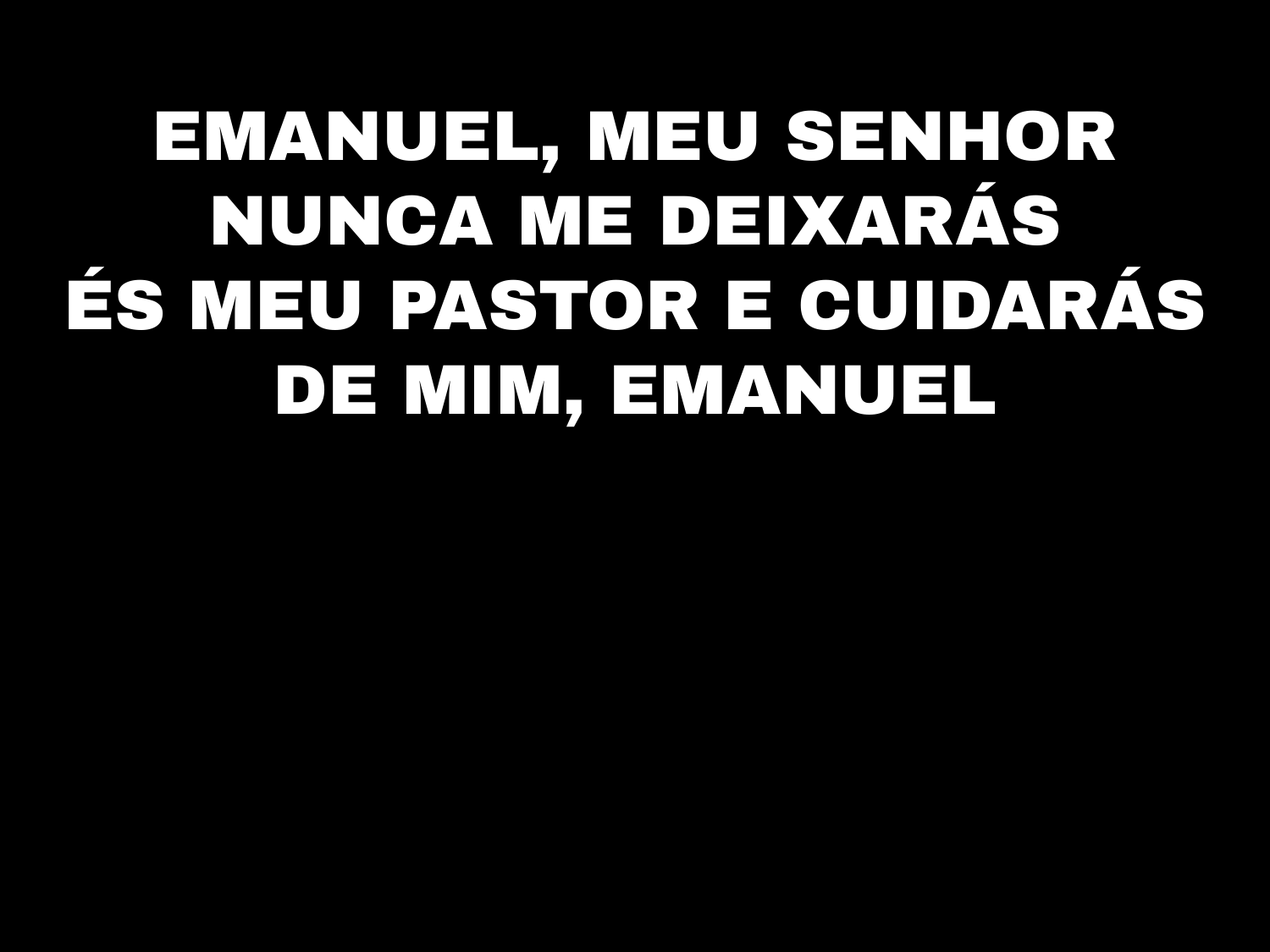

# EMANUEL, MEU SENHOR NUNCA ME DEIXARÁS ÉS MEU PASTOR E CUIDARÁS DE MIM, EMANUEL